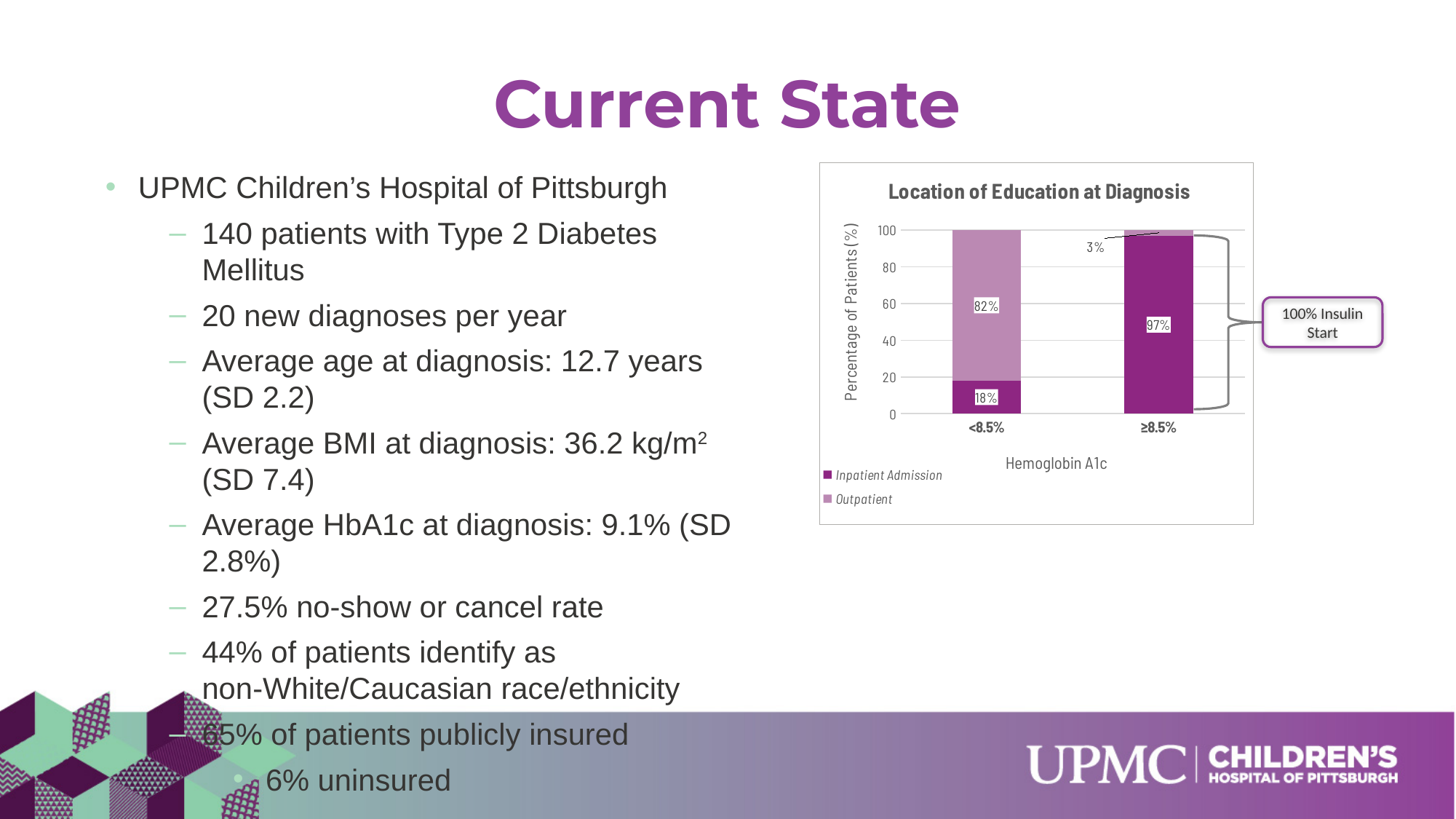

# Current State
UPMC Children’s Hospital of Pittsburgh
140 patients with Type 2 Diabetes Mellitus
20 new diagnoses per year
Average age at diagnosis: 12.7 years (SD 2.2)
Average BMI at diagnosis: 36.2 kg/m2 (SD 7.4)
Average HbA1c at diagnosis: 9.1% (SD 2.8%)
27.5% no-show or cancel rate
44% of patients identify as non-White/Caucasian race/ethnicity
65% of patients publicly insured
6% uninsured

### Chart: Location of Education at Diagnosis

| Category | Inpatient Admission | Outpatient |
|---|---|---|
| <8.5% | 18.0 | 82.0 |
| ≥8.5% | 97.0 | 3.0 |
100% Insulin Start